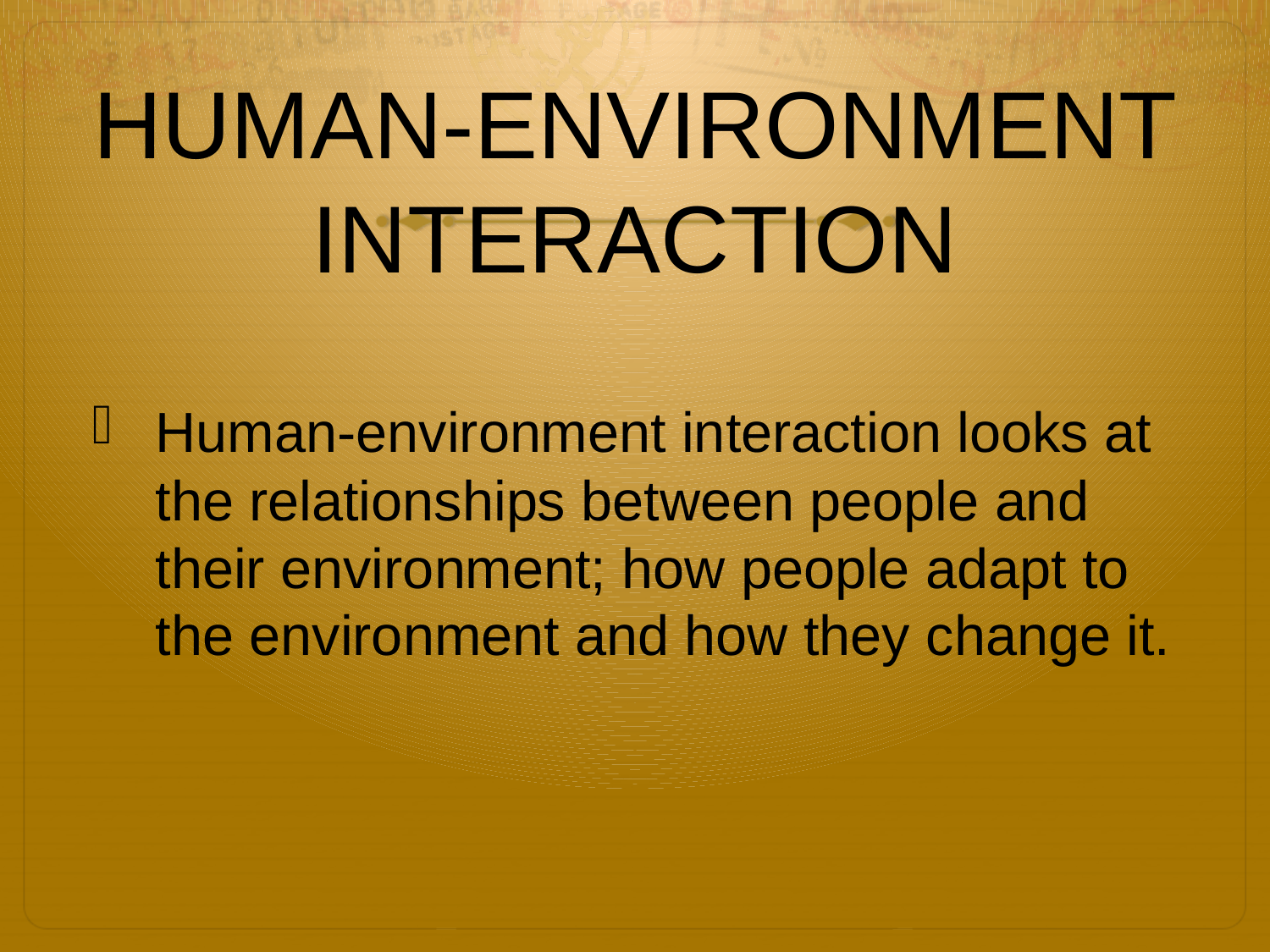

# HUMAN-ENVIRONMENT INTERACTION
Human-environment interaction looks at the relationships between people and their environment; how people adapt to the environment and how they change it.